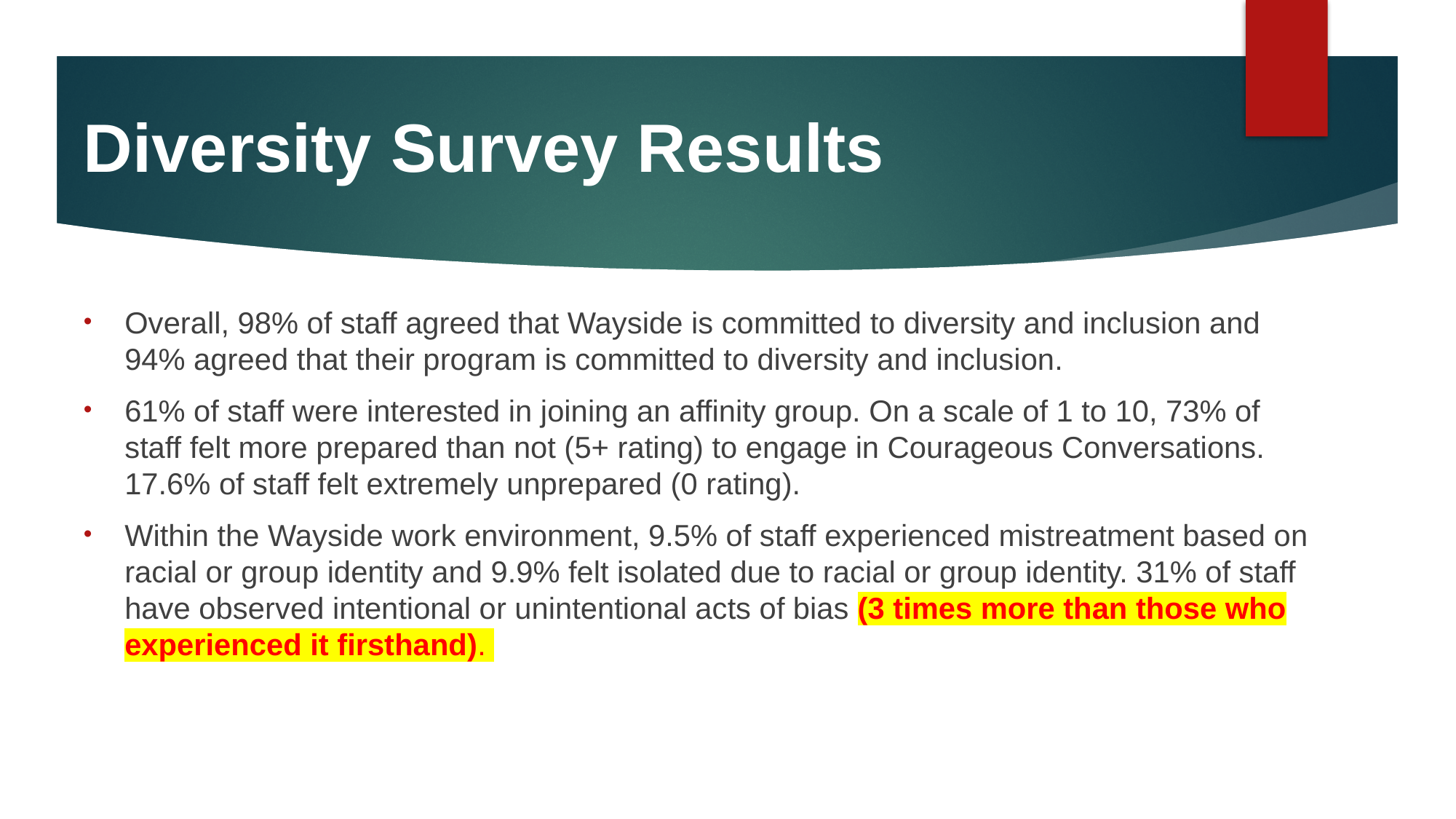

# Diversity Survey Results
Overall, 98% of staff agreed that Wayside is committed to diversity and inclusion and 94% agreed that their program is committed to diversity and inclusion.
61% of staff were interested in joining an affinity group. On a scale of 1 to 10, 73% of staff felt more prepared than not (5+ rating) to engage in Courageous Conversations. 17.6% of staff felt extremely unprepared (0 rating).
Within the Wayside work environment, 9.5% of staff experienced mistreatment based on racial or group identity and 9.9% felt isolated due to racial or group identity. 31% of staff have observed intentional or unintentional acts of bias (3 times more than those who experienced it firsthand).